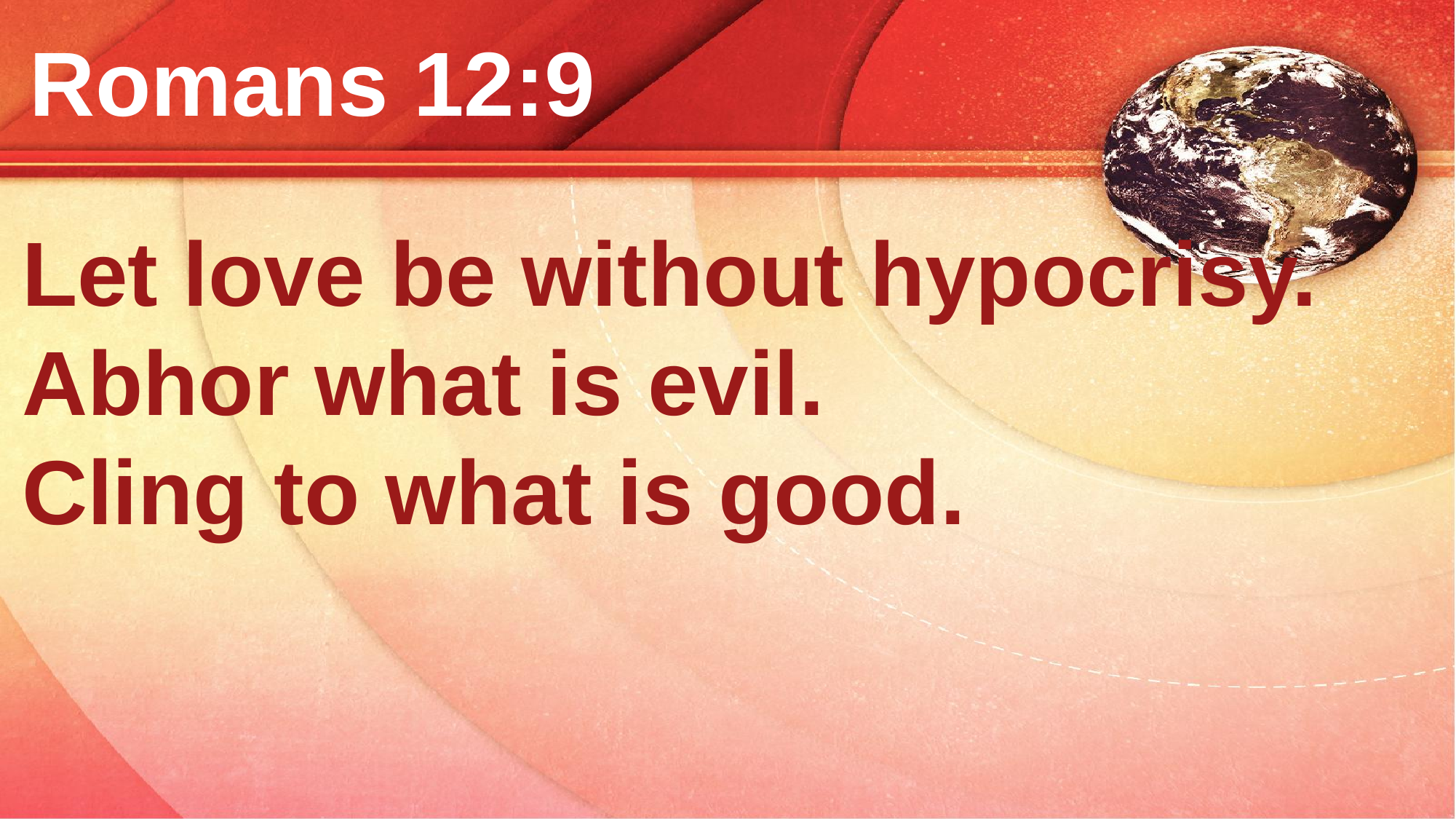

Romans 12:9
Let love be without hypocrisy.
Abhor what is evil.
Cling to what is good.